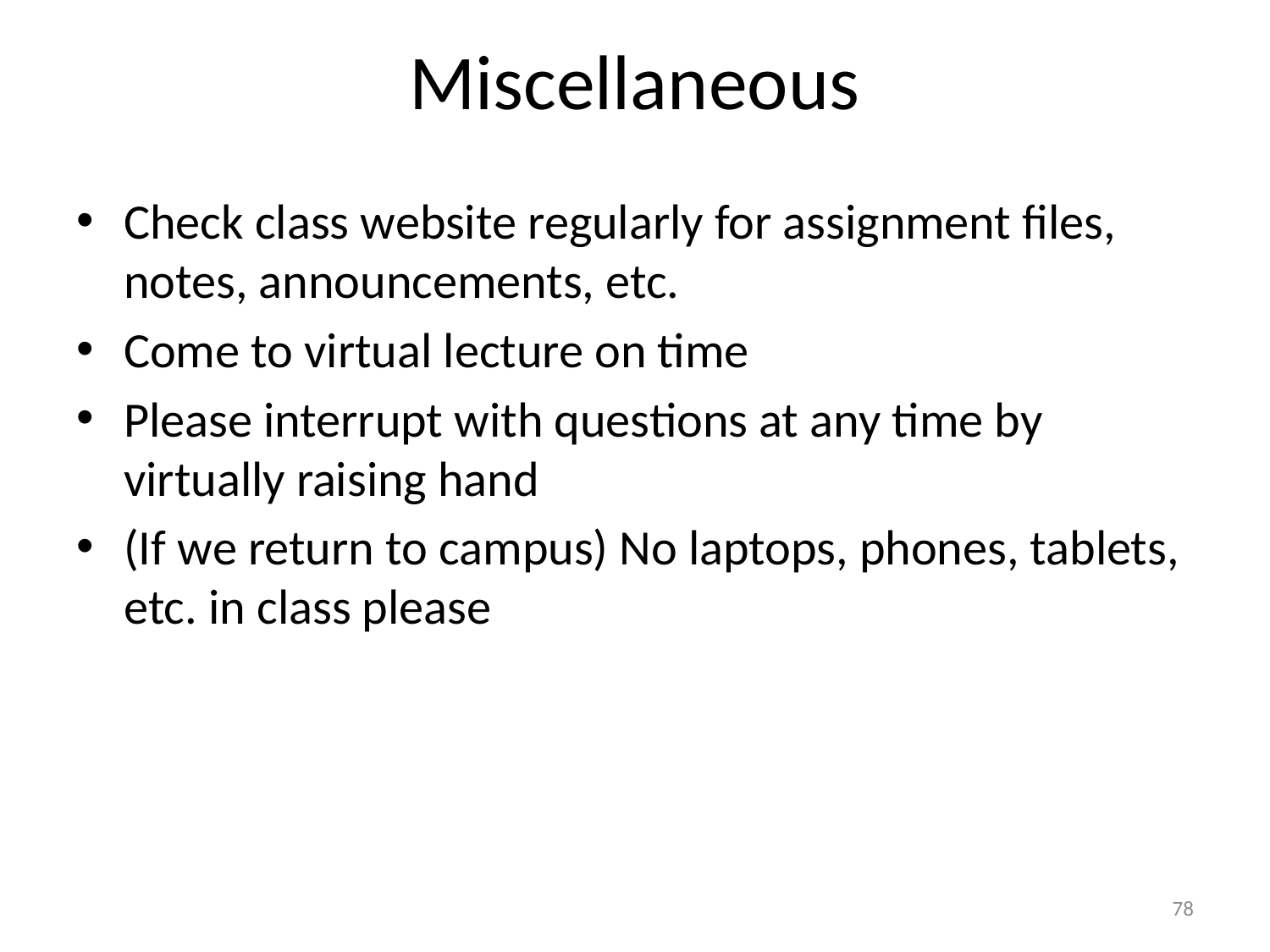

# Miscellaneous
Check class website regularly for assignment files, notes, announcements, etc.
Come to virtual lecture on time
Please interrupt with questions at any time by virtually raising hand
(If we return to campus) No laptops, phones, tablets, etc. in class please

78